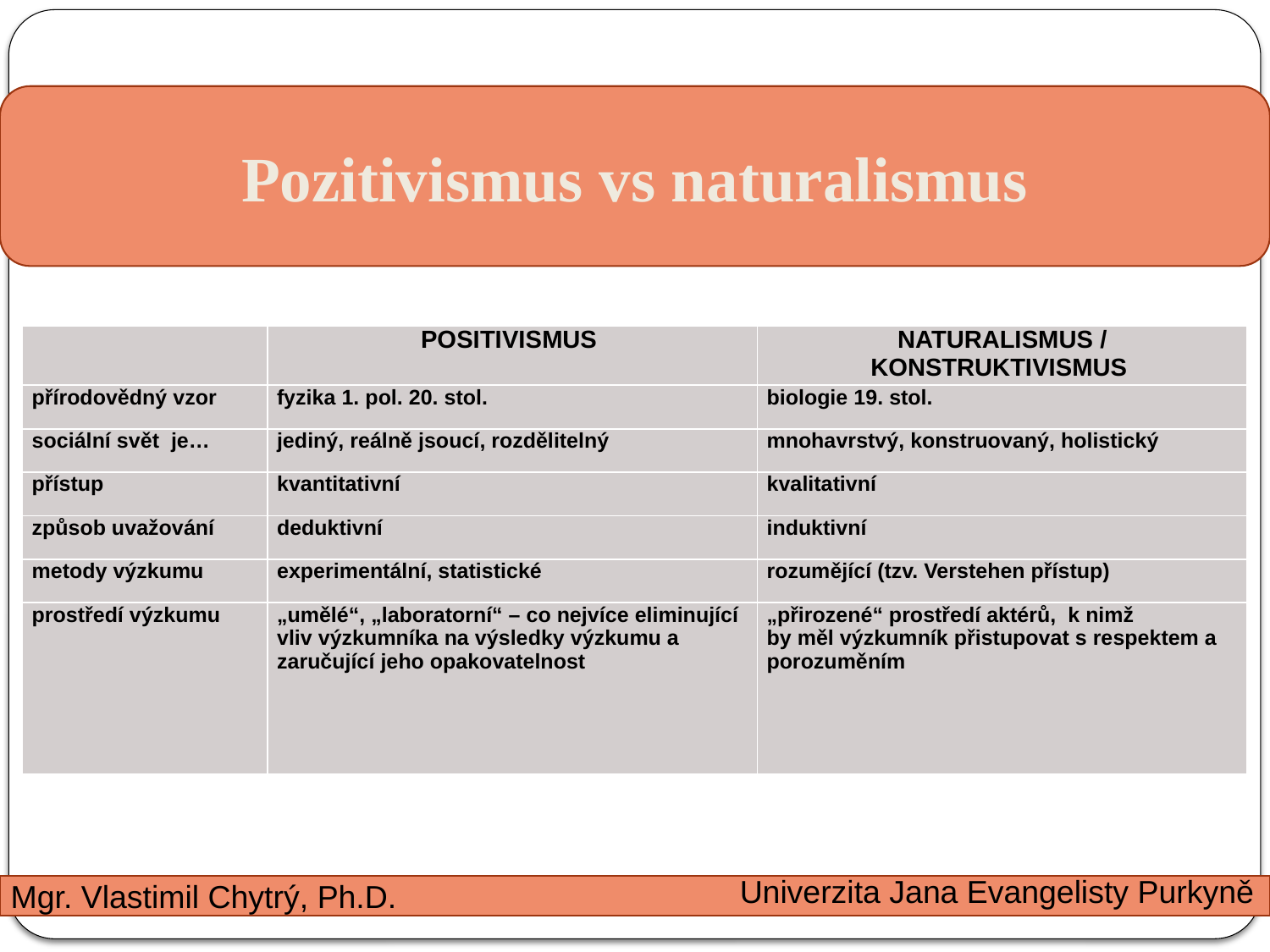

Pozitivismus vs naturalismus
|  | POSITIVISMUS | NATURALISMUS / KONSTRUKTIVISMUS |
| --- | --- | --- |
| přírodovědný vzor | fyzika 1. pol. 20. stol. | biologie 19. stol. |
| sociální svět je… | jediný, reálně jsoucí, rozdělitelný | mnohavrstvý, konstruovaný, holistický |
| přístup | kvantitativní | kvalitativní |
| způsob uvažování | deduktivní | induktivní |
| metody výzkumu | experimentální, statistické | rozumějící (tzv. Verstehen přístup) |
| prostředí výzkumu | „umělé“, „laboratorní“ – co nejvíce eliminující vliv výzkumníka na výsledky výzkumu a zaručující jeho opakovatelnost | „přirozené“ prostředí aktérů, k nimž by měl výzkumník přistupovat s respektem a porozuměním |

Univerzita Jana Evangelisty Purkyně
Mgr. Vlastimil Chytrý, Ph.D.